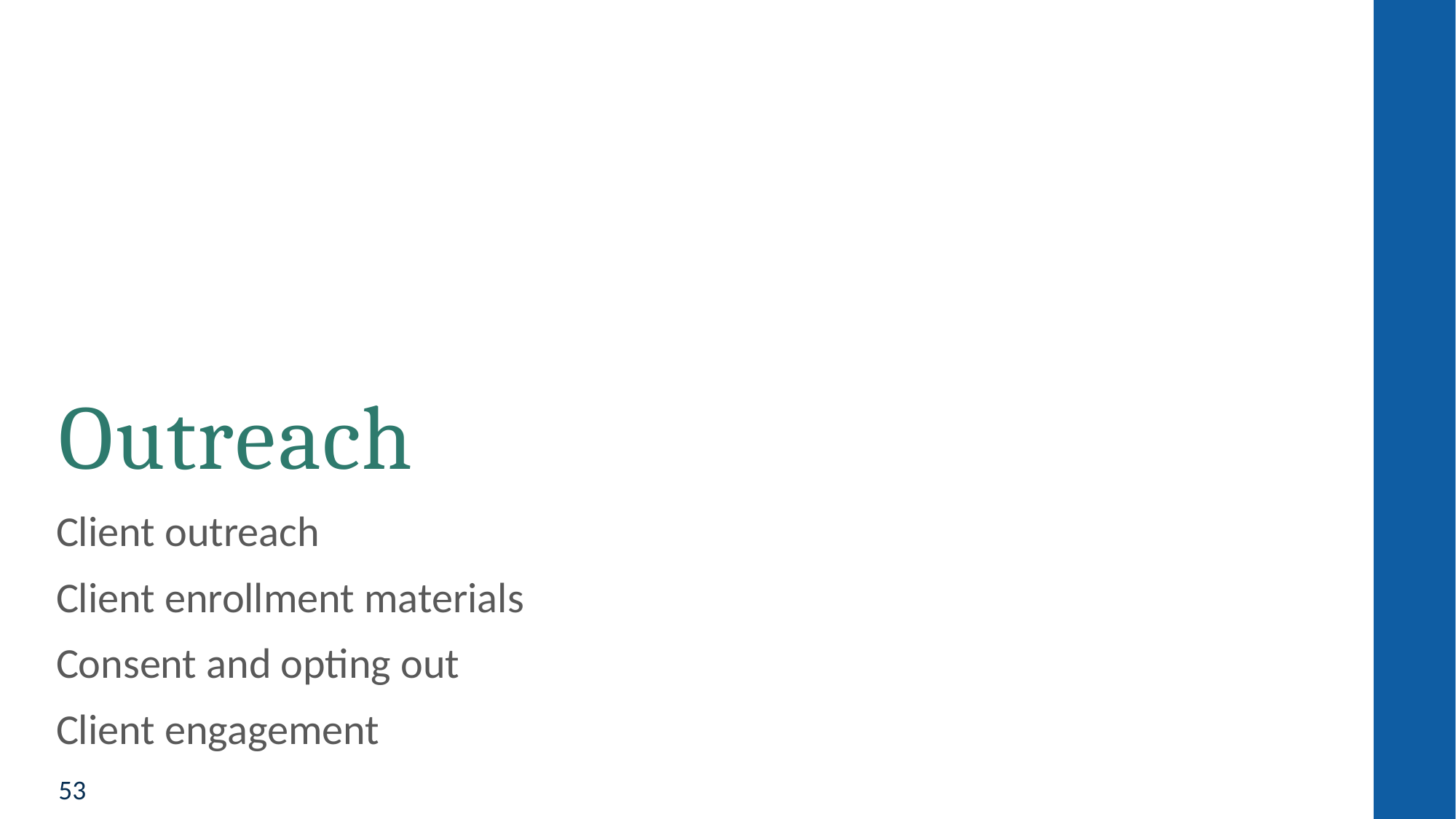

# Outreach
Client outreach
Client enrollment materials
Consent and opting out
Client engagement